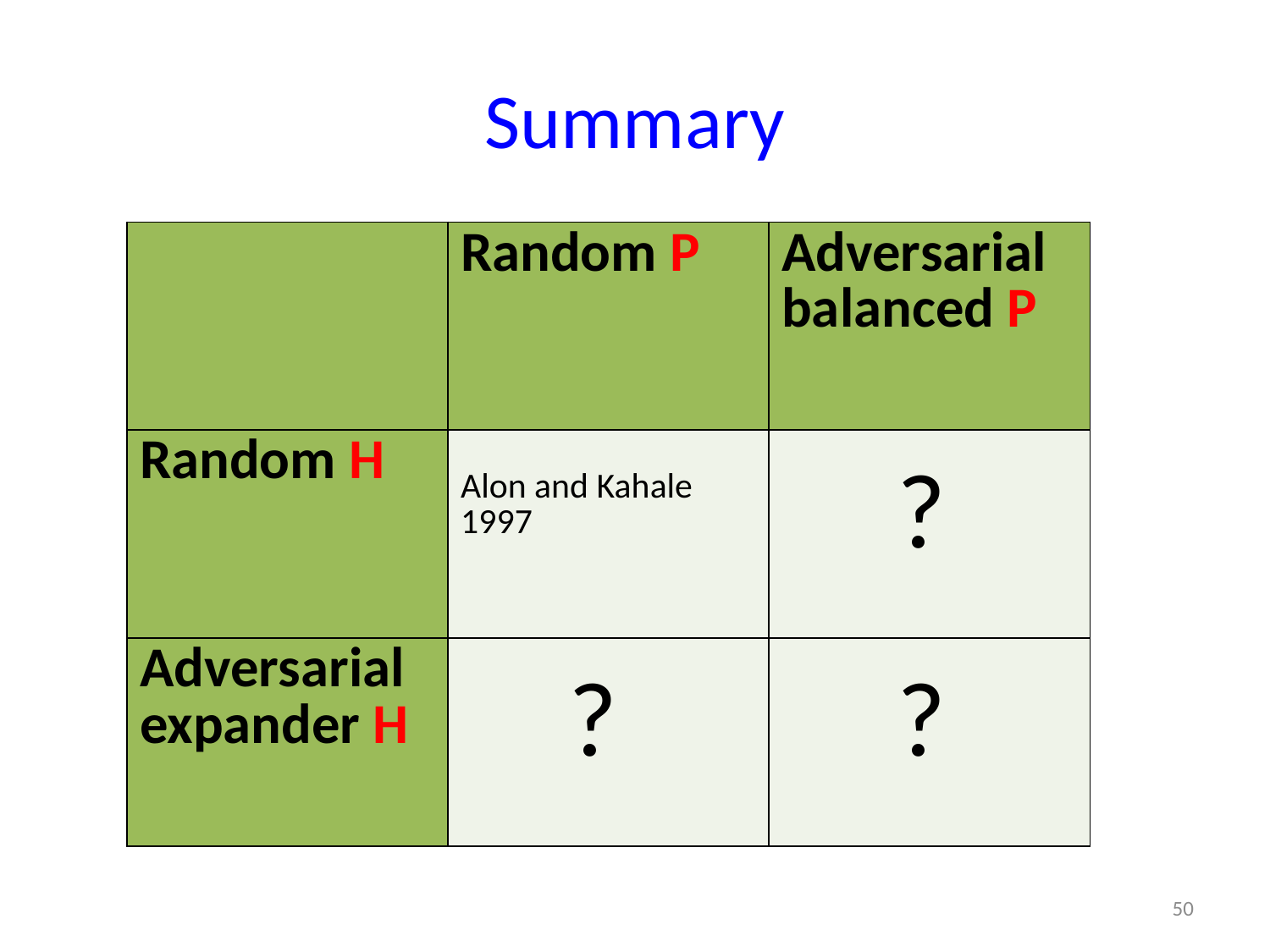

# Summary

|  | Random P | Adversarial balanced P |
| --- | --- | --- |
| Random H | Alon and Kahale 1997 | ? |
| Adversarial expander H | ? | ? |
50